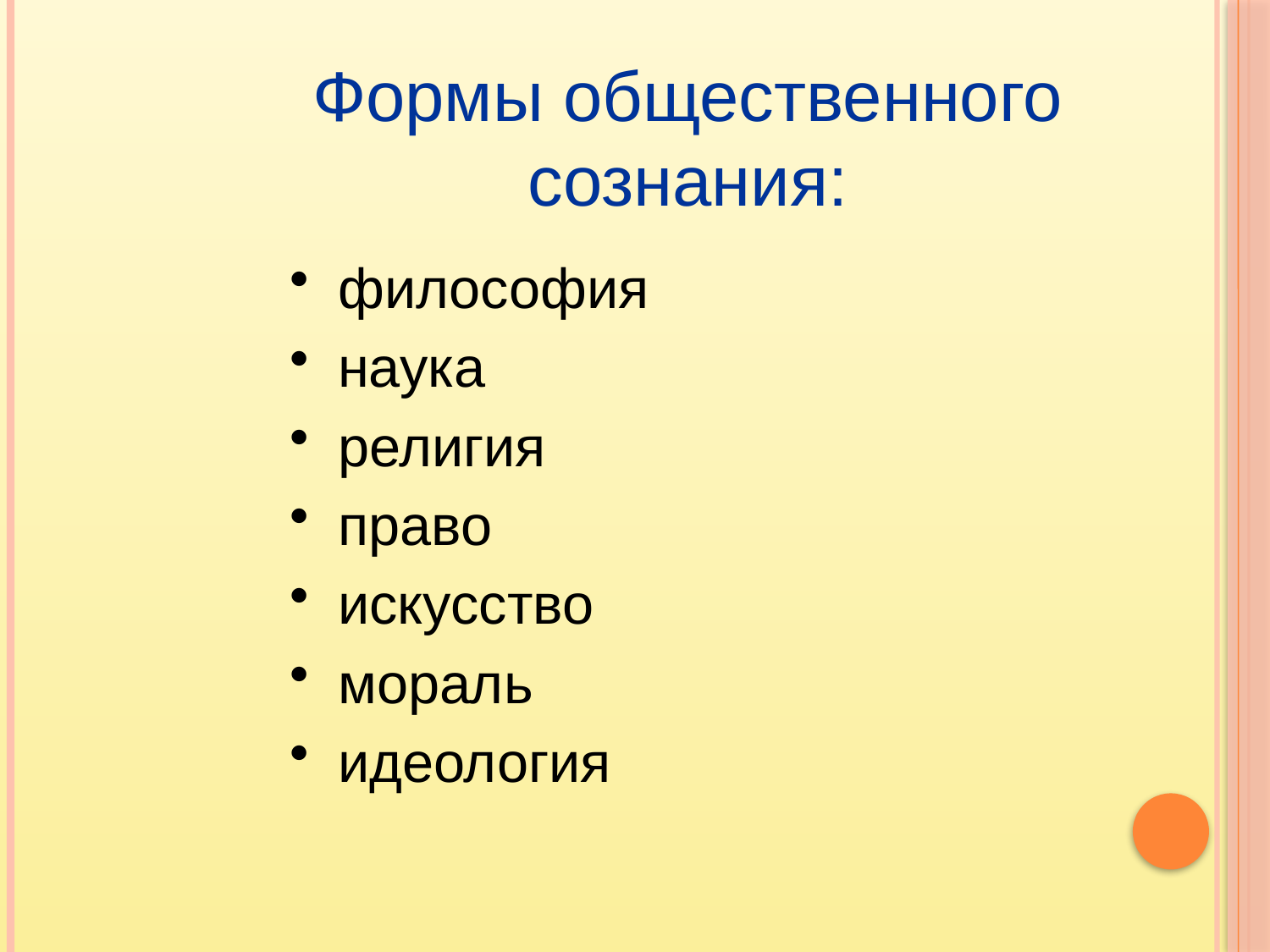

Формы общественного сознания:
философия
наука
религия
право
искусство
мораль
идеология